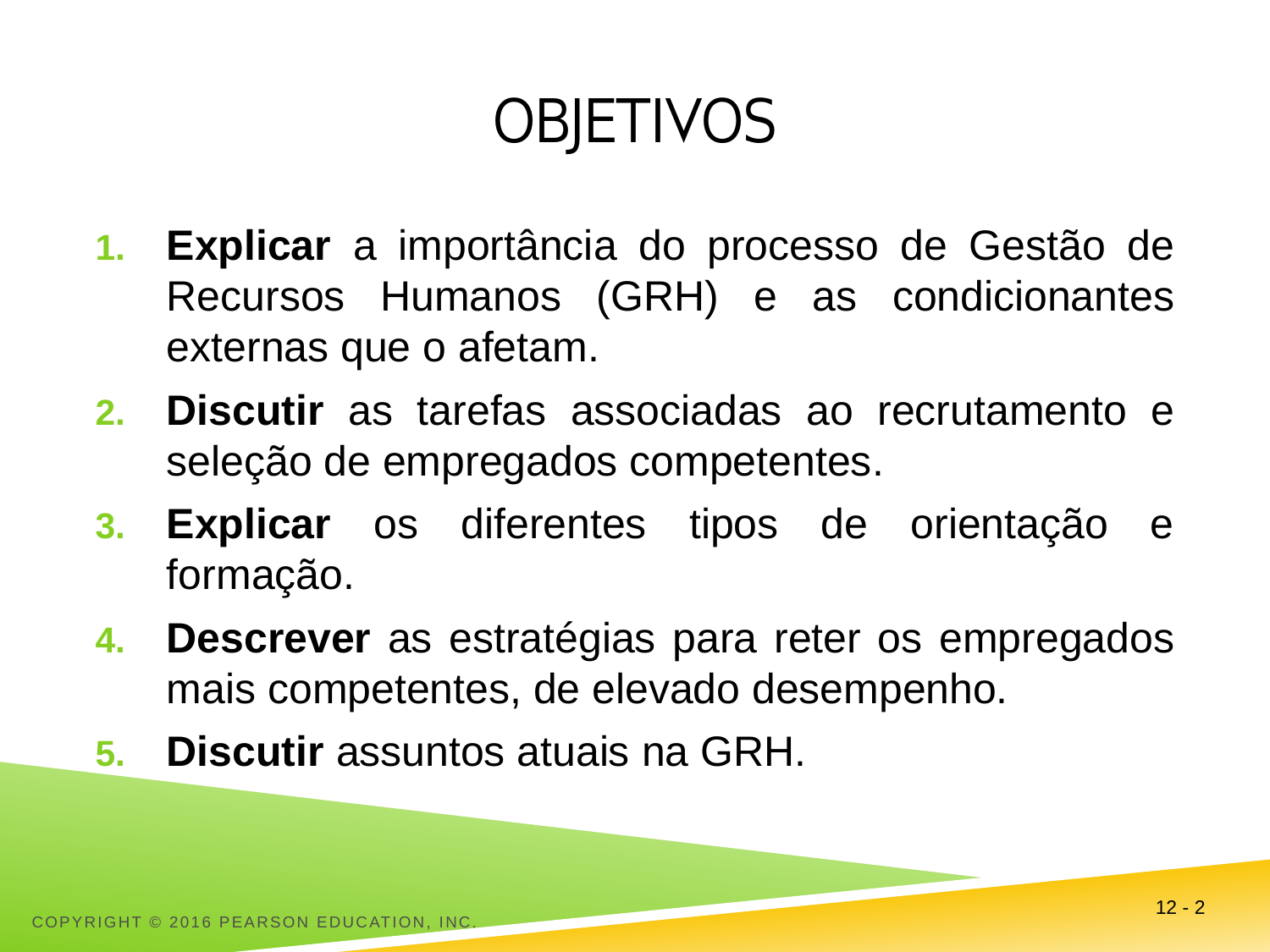

# Objetivos
Explicar a importância do processo de Gestão de Recursos Humanos (GRH) e as condicionantes externas que o afetam.
Discutir as tarefas associadas ao recrutamento e seleção de empregados competentes.
Explicar os diferentes tipos de orientação e formação.
Descrever as estratégias para reter os empregados mais competentes, de elevado desempenho.
Discutir assuntos atuais na GRH.

12 - 2
Copyright © 2016 Pearson Education, Inc.